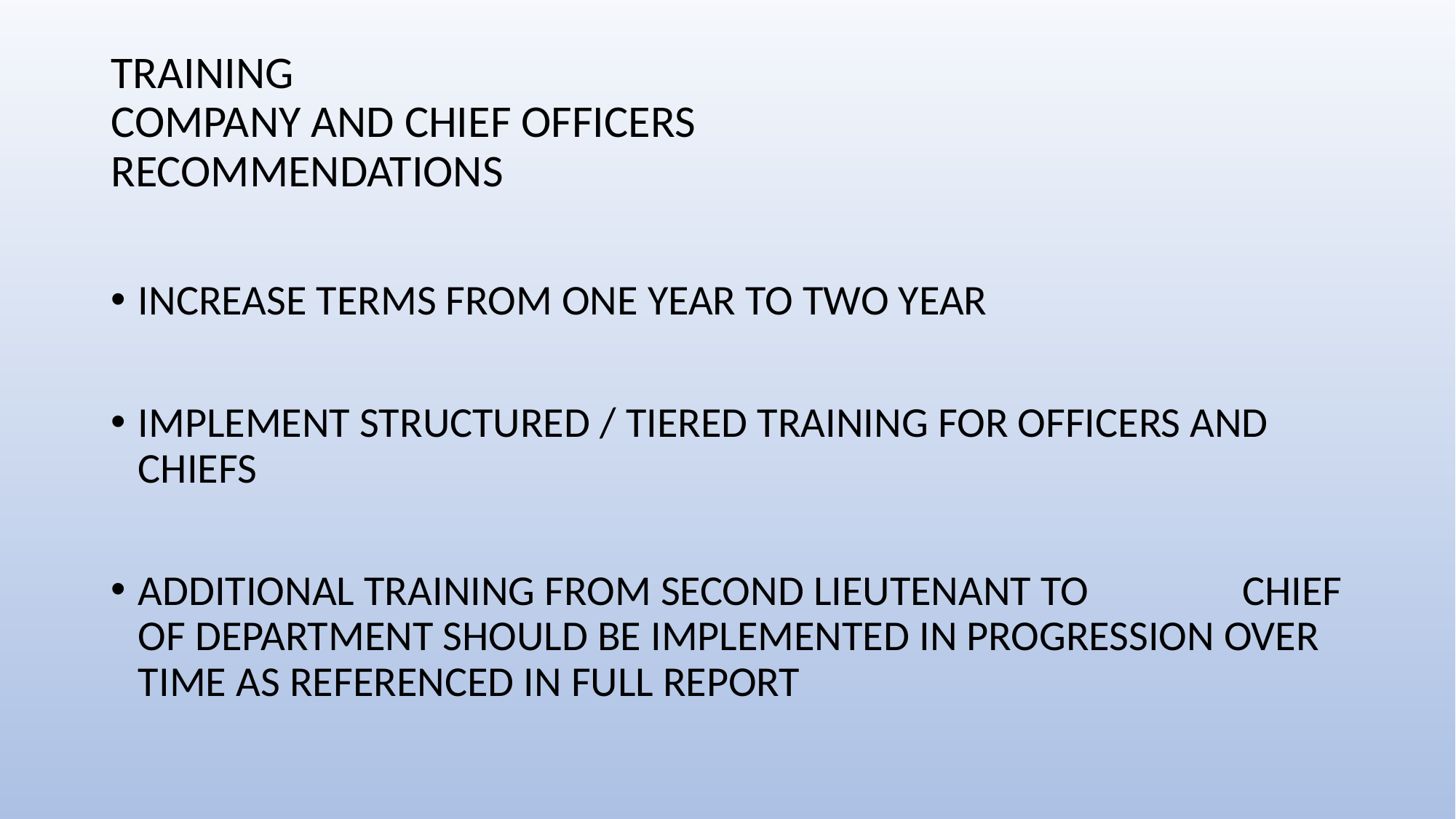

# TRAINING COMPANY AND CHIEF OFFICERS RECOMMENDATIONS
INCREASE TERMS FROM ONE YEAR TO TWO YEAR

IMPLEMENT STRUCTURED / TIERED TRAINING FOR OFFICERS AND CHIEFS

ADDITIONAL TRAINING FROM SECOND LIEUTENANT TO                CHIEF OF DEPARTMENT SHOULD BE IMPLEMENTED IN PROGRESSION OVER TIME AS REFERENCED IN FULL REPORT